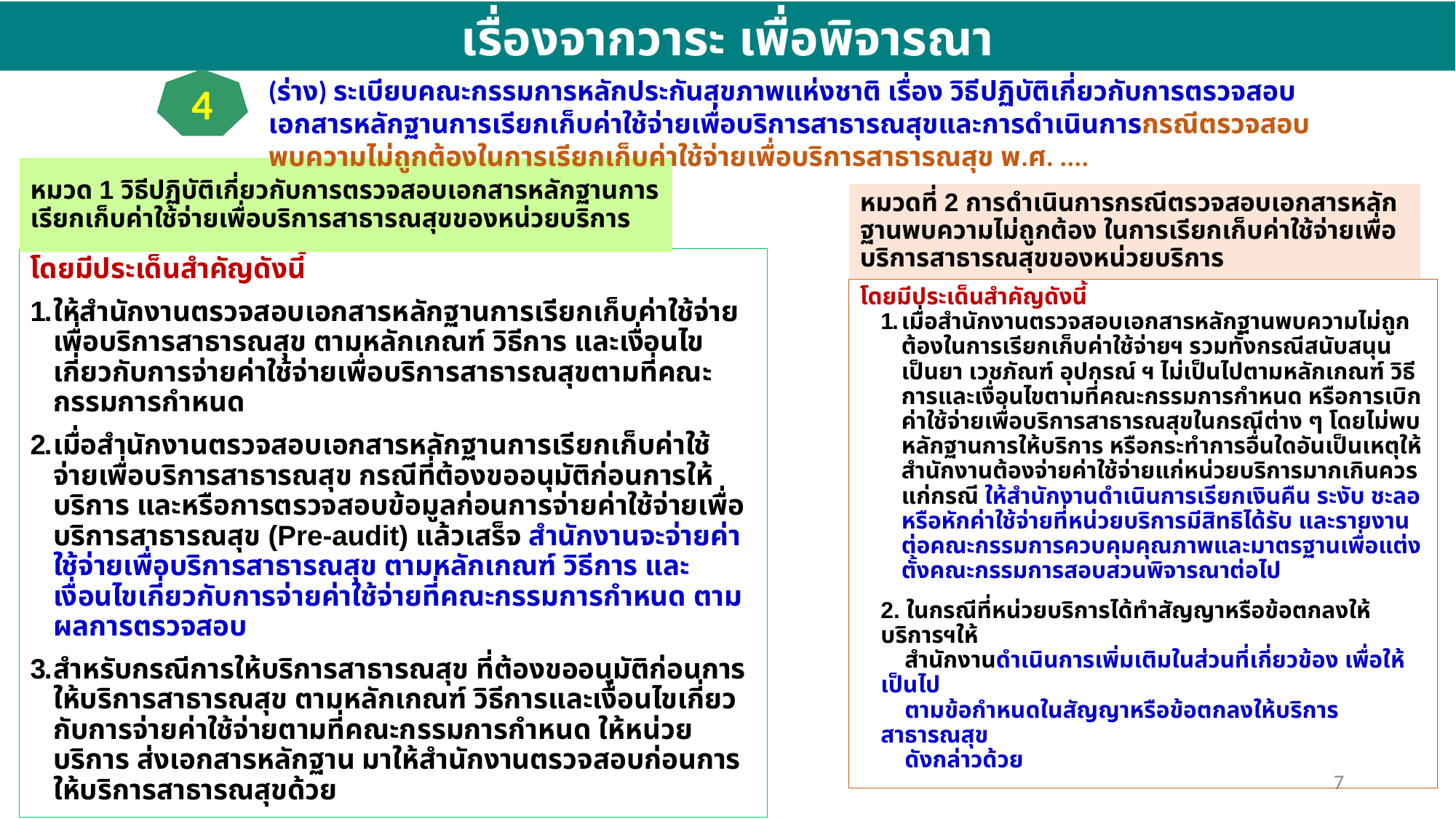

เรื่องจากวาระ เพื่อพิจารณา
(ร่าง) ระเบียบคณะกรรมการหลักประกันสุขภาพแห่งชาติ เรื่อง วิธีปฏิบัติเกี่ยวกับการตรวจสอบเอกสารหลักฐานการเรียกเก็บค่าใช้จ่ายเพื่อบริการสาธารณสุขและการดำเนินการกรณีตรวจสอบพบความไม่ถูกต้องในการเรียกเก็บค่าใช้จ่ายเพื่อบริการสาธารณสุข พ.ศ. ....
4
# หมวด 1 วิธีปฏิบัติเกี่ยวกับการตรวจสอบเอกสารหลักฐานการเรียกเก็บค่าใช้จ่ายเพื่อบริการสาธารณสุขของหน่วยบริการ
หมวดที่ 2 การดำเนินการกรณีตรวจสอบเอกสารหลักฐานพบความไม่ถูกต้อง ในการเรียกเก็บค่าใช้จ่ายเพื่อบริการสาธารณสุขของหน่วยบริการ
โดยมีประเด็นสำคัญดังนี้
ให้สำนักงานตรวจสอบเอกสารหลักฐานการเรียกเก็บค่าใช้จ่ายเพื่อบริการสาธารณสุข ตามหลักเกณฑ์ วิธีการ และเงื่อนไขเกี่ยวกับการจ่ายค่าใช้จ่ายเพื่อบริการสาธารณสุขตามที่คณะกรรมการกำหนด
เมื่อสำนักงานตรวจสอบเอกสารหลักฐานการเรียกเก็บค่าใช้จ่ายเพื่อบริการสาธารณสุข กรณีที่ต้องขออนุมัติก่อนการให้บริการ และหรือการตรวจสอบข้อมูลก่อนการจ่ายค่าใช้จ่ายเพื่อบริการสาธารณสุข (Pre-audit) แล้วเสร็จ สำนักงานจะจ่ายค่าใช้จ่ายเพื่อบริการสาธารณสุข ตามหลักเกณฑ์ วิธีการ และเงื่อนไขเกี่ยวกับการจ่ายค่าใช้จ่ายที่คณะกรรมการกำหนด ตามผลการตรวจสอบ
สำหรับกรณีการให้บริการสาธารณสุข ที่ต้องขออนุมัติก่อนการให้บริการสาธารณสุข ตามหลักเกณฑ์ วิธีการและเงื่อนไขเกี่ยวกับการจ่ายค่าใช้จ่ายตามที่คณะกรรมการกำหนด ให้หน่วยบริการ ส่งเอกสารหลักฐาน มาให้สำนักงานตรวจสอบก่อนการให้บริการสาธารณสุขด้วย

โดยมีประเด็นสำคัญดังนี้
เมื่อสำนักงานตรวจสอบเอกสารหลักฐานพบความไม่ถูกต้องในการเรียกเก็บค่าใช้จ่ายฯ รวมทั้งกรณีสนับสนุนเป็นยา เวชภัณฑ์ อุปกรณ์ ฯ ไม่เป็นไปตามหลักเกณฑ์ วิธีการและเงื่อนไขตามที่คณะกรรมการกำหนด หรือการเบิกค่าใช้จ่ายเพื่อบริการสาธารณสุขในกรณีต่าง ๆ โดยไม่พบหลักฐานการให้บริการ หรือกระทำการอื่นใดอันเป็นเหตุให้สำนักงานต้องจ่ายค่าใช้จ่ายแก่หน่วยบริการมากเกินควรแก่กรณี ให้สำนักงานดำเนินการเรียกเงินคืน ระงับ ชะลอ หรือหักค่าใช้จ่ายที่หน่วยบริการมีสิทธิได้รับ และรายงานต่อคณะกรรมการควบคุมคุณภาพและมาตรฐานเพื่อแต่งตั้งคณะกรรมการสอบสวนพิจารณาต่อไป

2. ในกรณีที่หน่วยบริการได้ทำสัญญาหรือข้อตกลงให้บริการฯให้
    สำนักงานดำเนินการเพิ่มเติมในส่วนที่เกี่ยวข้อง เพื่อให้เป็นไป
    ตามข้อกำหนดในสัญญาหรือข้อตกลงให้บริการสาธารณสุข
    ดังกล่าวด้วย
7